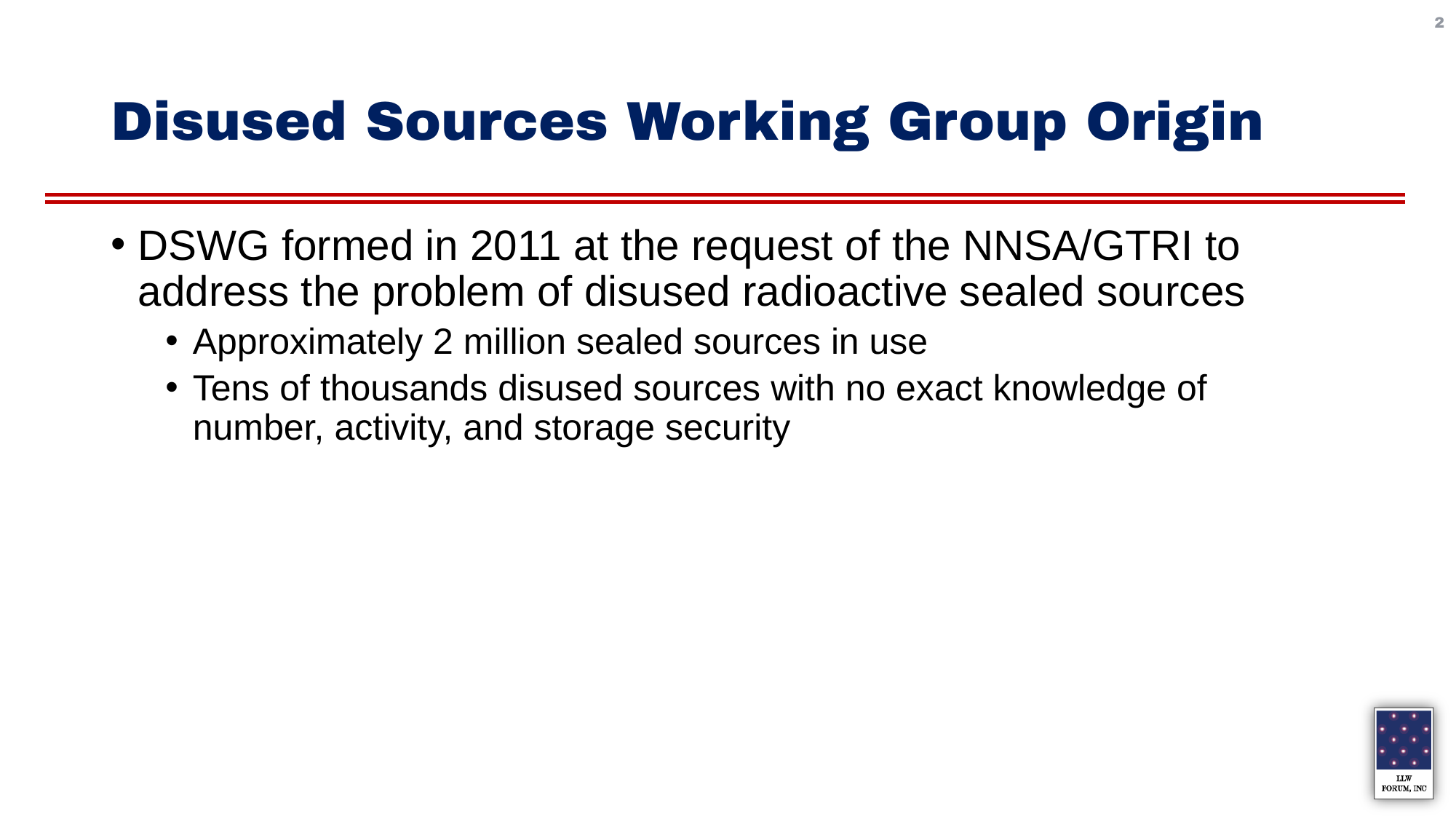

2
# Disused Sources Working Group Origin
DSWG formed in 2011 at the request of the NNSA/GTRI to address the problem of disused radioactive sealed sources
Approximately 2 million sealed sources in use
Tens of thousands disused sources with no exact knowledge of number, activity, and storage security